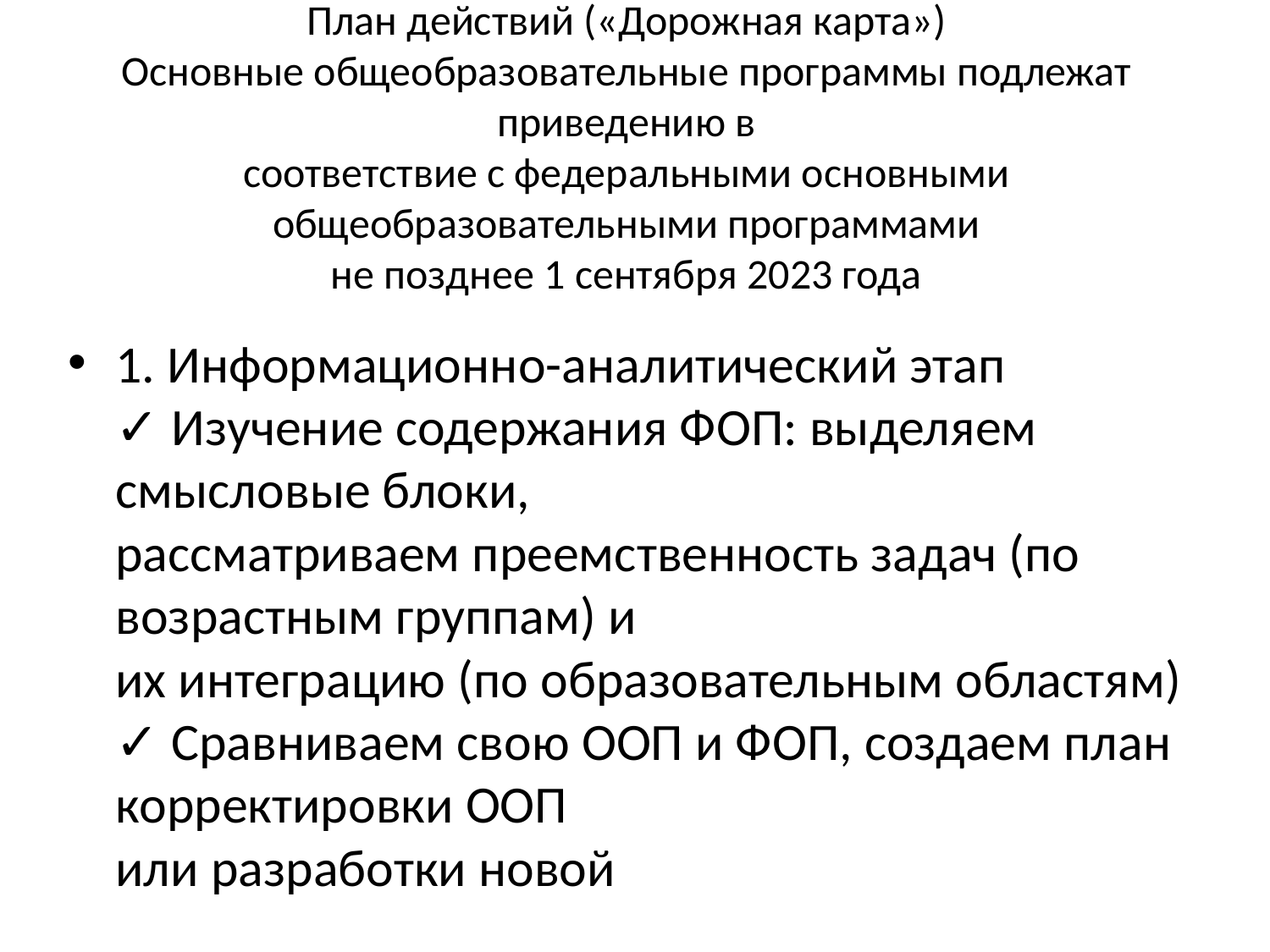

# План действий («Дорожная карта») Основные общеобразовательные программы подлежат приведению в соответствие с федеральными основными общеобразовательными программами не позднее 1 сентября 2023 года
1. Информационно-аналитический этап
✓ Изучение содержания ФОП: выделяем смысловые блоки,
рассматриваем преемственность задач (по возрастным группам) и
их интеграцию (по образовательным областям)
✓ Сравниваем свою ООП и ФОП, создаем план корректировки ООП
или разработки новой